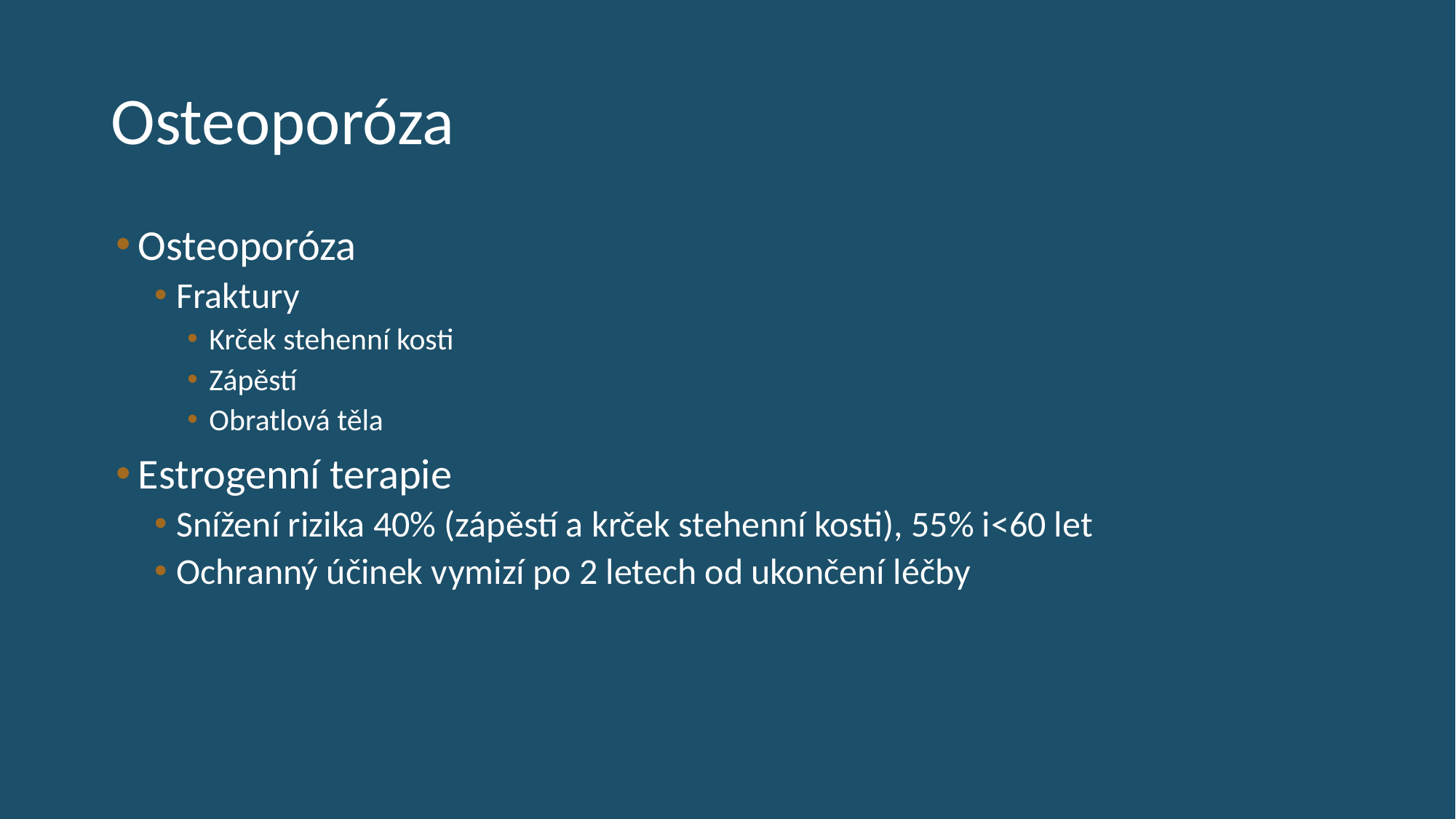

# Osteoporóza
Osteoporóza
Fraktury
Krček stehenní kosti
Zápěstí
Obratlová těla
Estrogenní terapie
Snížení rizika 40% (zápěstí a krček stehenní kosti), 55% i<60 let
Ochranný účinek vymizí po 2 letech od ukončení léčby